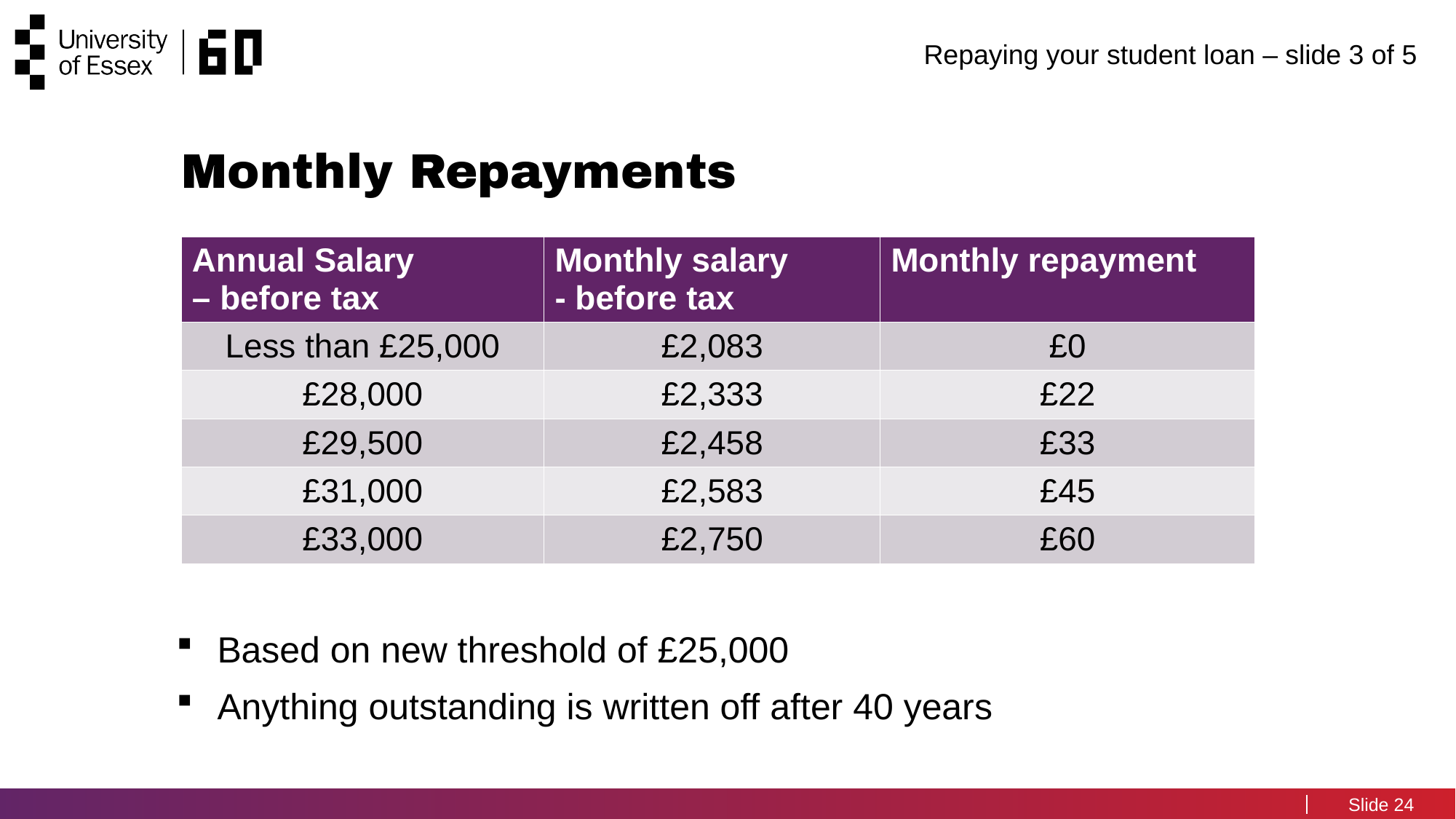

# Repaying your student loan – slide 3 of 5 ​
Monthly Repayments

| Annual Salary – before tax​ | Monthly salary - before tax​ | Monthly repayment​ |
| --- | --- | --- |
| Less than £25,000​ | £2,083​ | £0​ |
| £28,000​ | £2,333​ | £22​ |
| £29,500​ | £2,458​ | £33​ |
| £31,000​ | £2,583​ | £45​ |
| £33,000​ | £2,750​ | £60​ |
Based on new threshold of £25,000
Anything outstanding is written off after 40 years
24